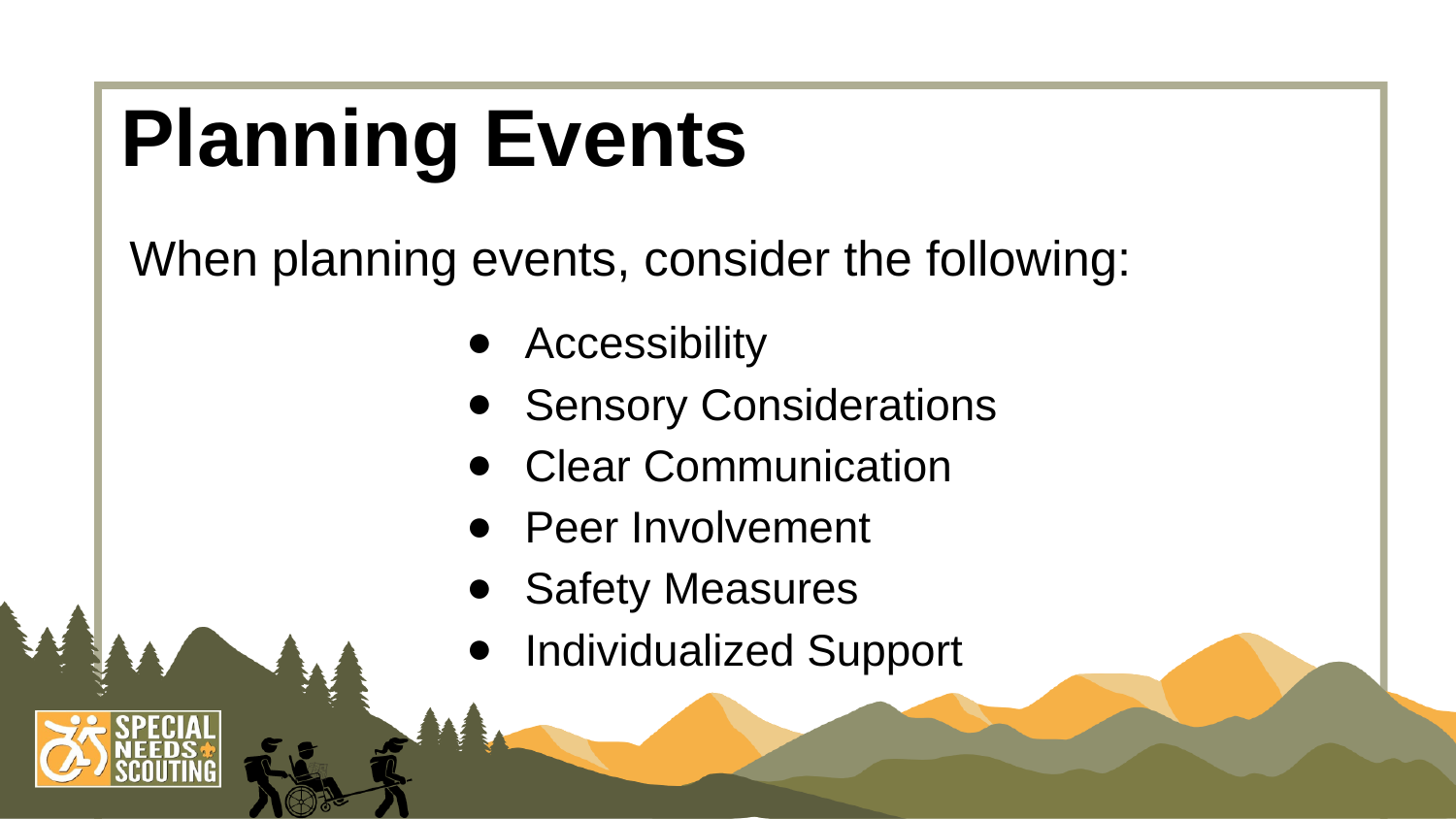

# Planning Events
When planning events, consider the following:

Accessibility
Sensory Considerations
Clear Communication
Peer Involvement
Safety Measures
Individualized Support